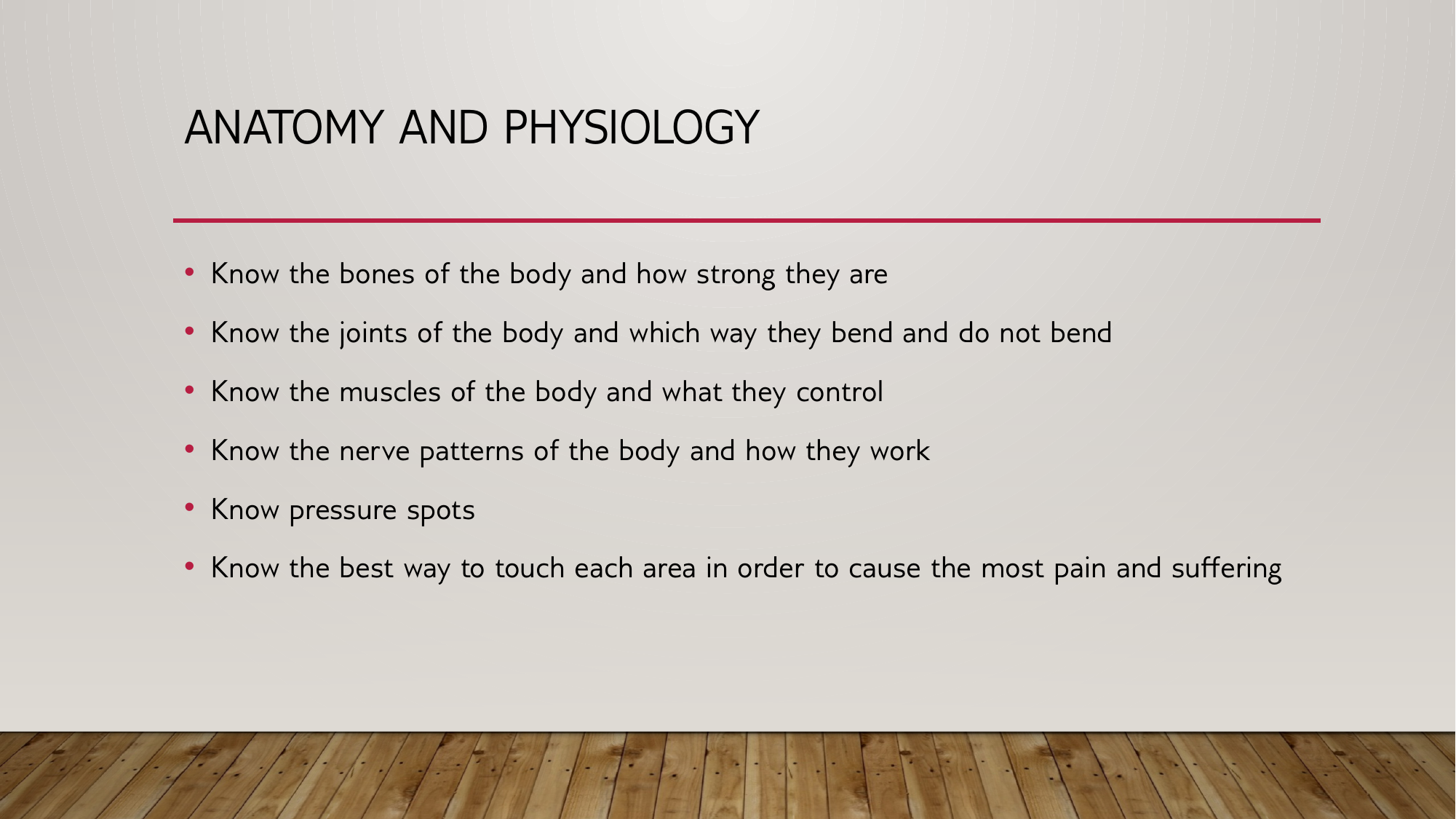

# Anatomy and Physiology
Know the bones of the body and how strong they are
Know the joints of the body and which way they bend and do not bend
Know the muscles of the body and what they control
Know the nerve patterns of the body and how they work
Know pressure spots
Know the best way to touch each area in order to cause the most pain and suffering